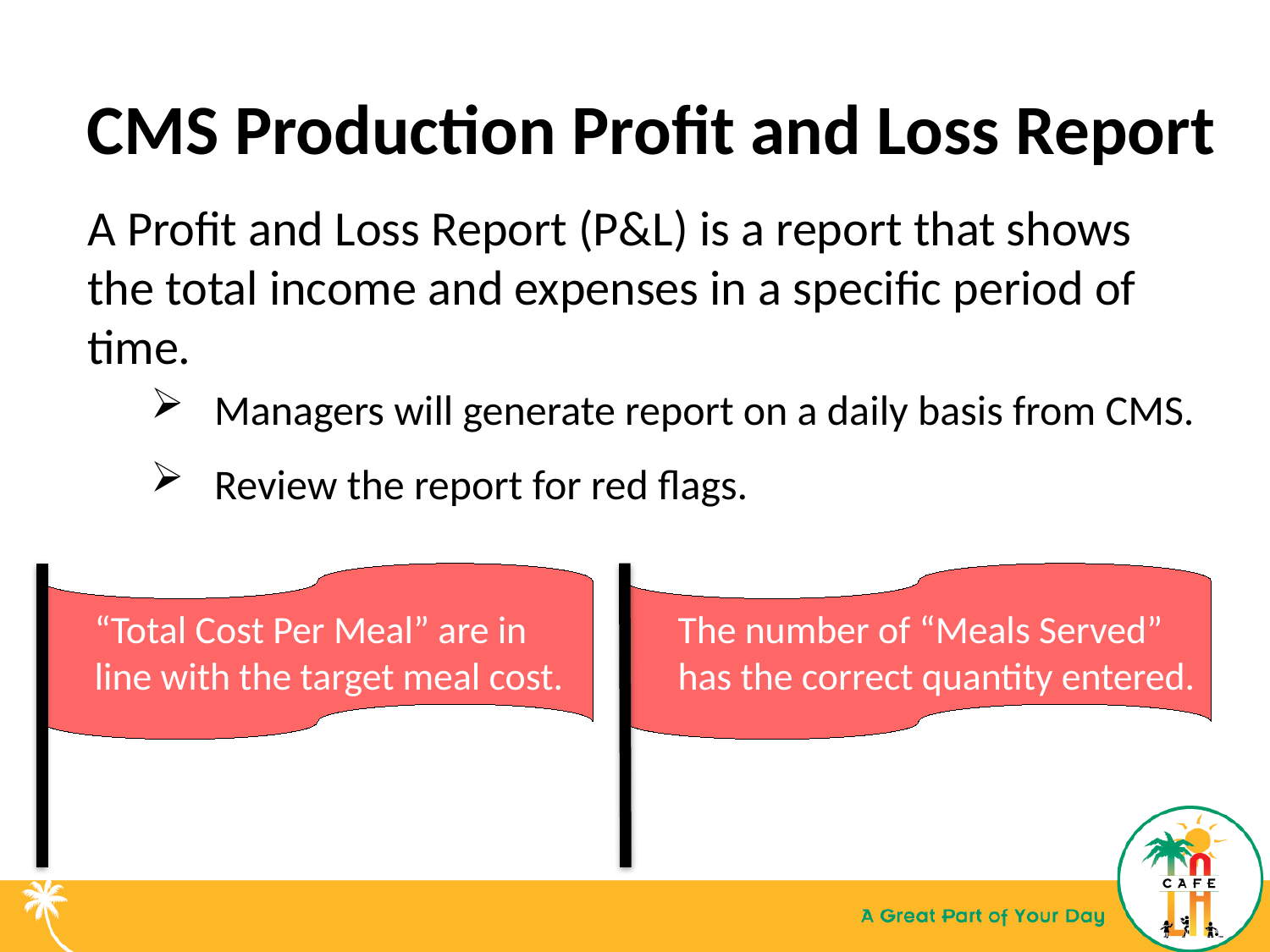

# CMS Production Profit and Loss Report
A Profit and Loss Report (P&L) is a report that shows the total income and expenses in a specific period of time.
Managers will generate report on a daily basis from CMS.

Review the report for red flags.

“Total Cost Per Meal” are in line with the target meal cost.
The number of “Meals Served” has the correct quantity entered.